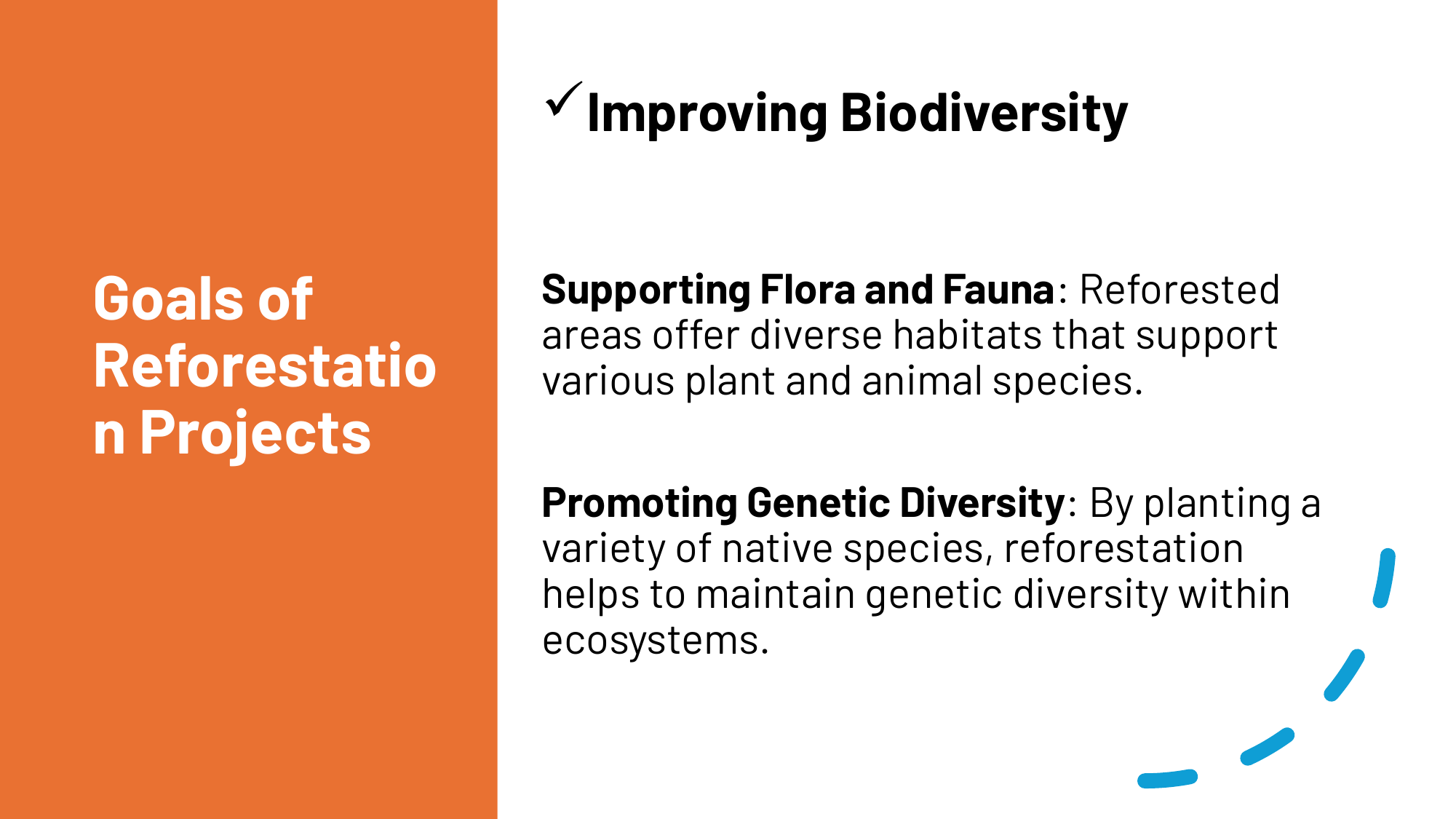

# Goals of Reforestation Projects
Improving Biodiversity

Supporting Flora and Fauna: Reforested areas offer diverse habitats that support various plant and animal species.

Promoting Genetic Diversity: By planting a variety of native species, reforestation helps to maintain genetic diversity within ecosystems.